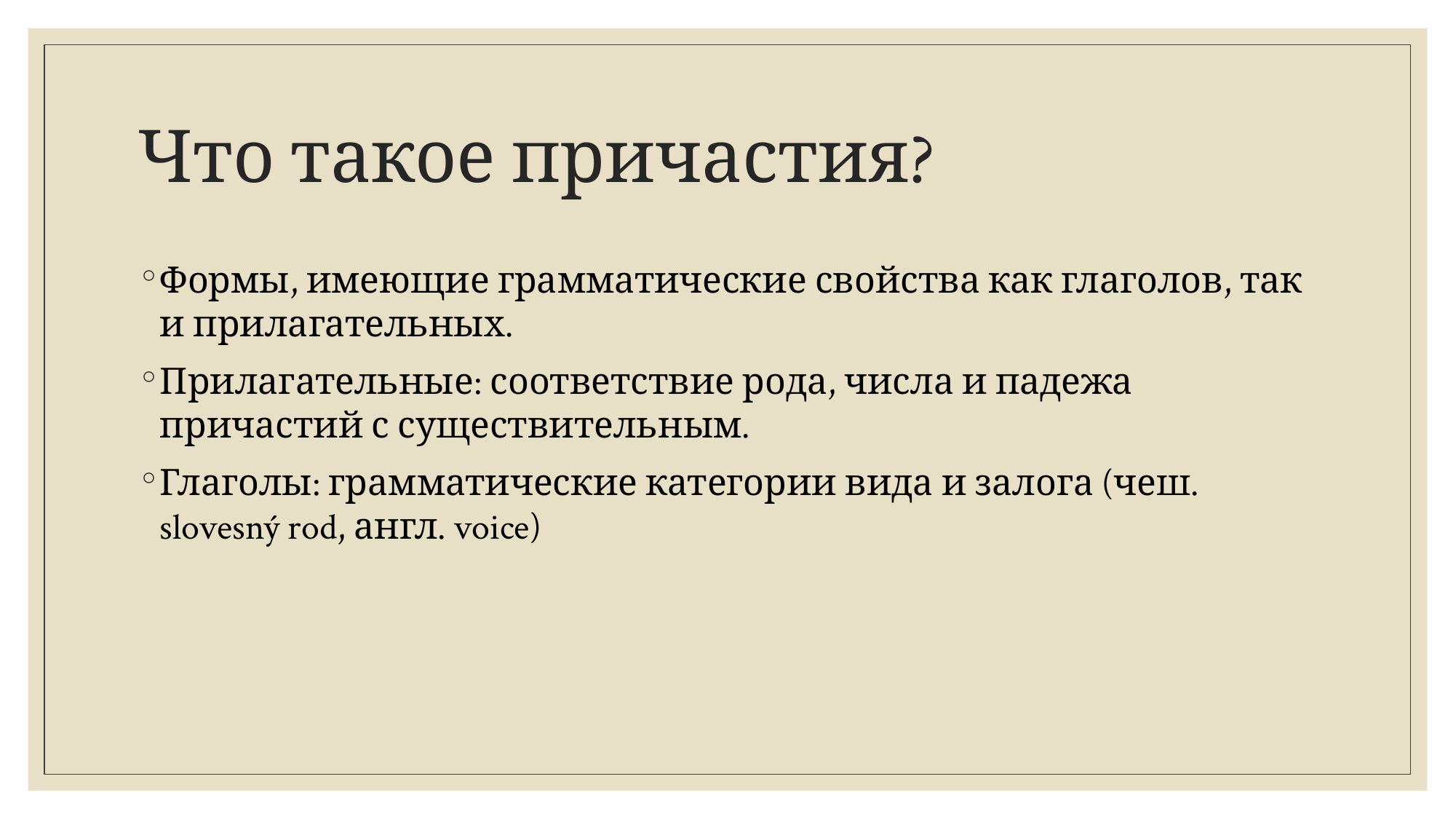

# Что такое причастия?
Формы, имеющие грамматические свойства как глаголов, так и прилагательных.
Прилагательные: соответствие рода, числа и падежа причастий с существительным.
Глаголы: грамматические категории вида и залога (чеш. slovesný rod, англ. voice)